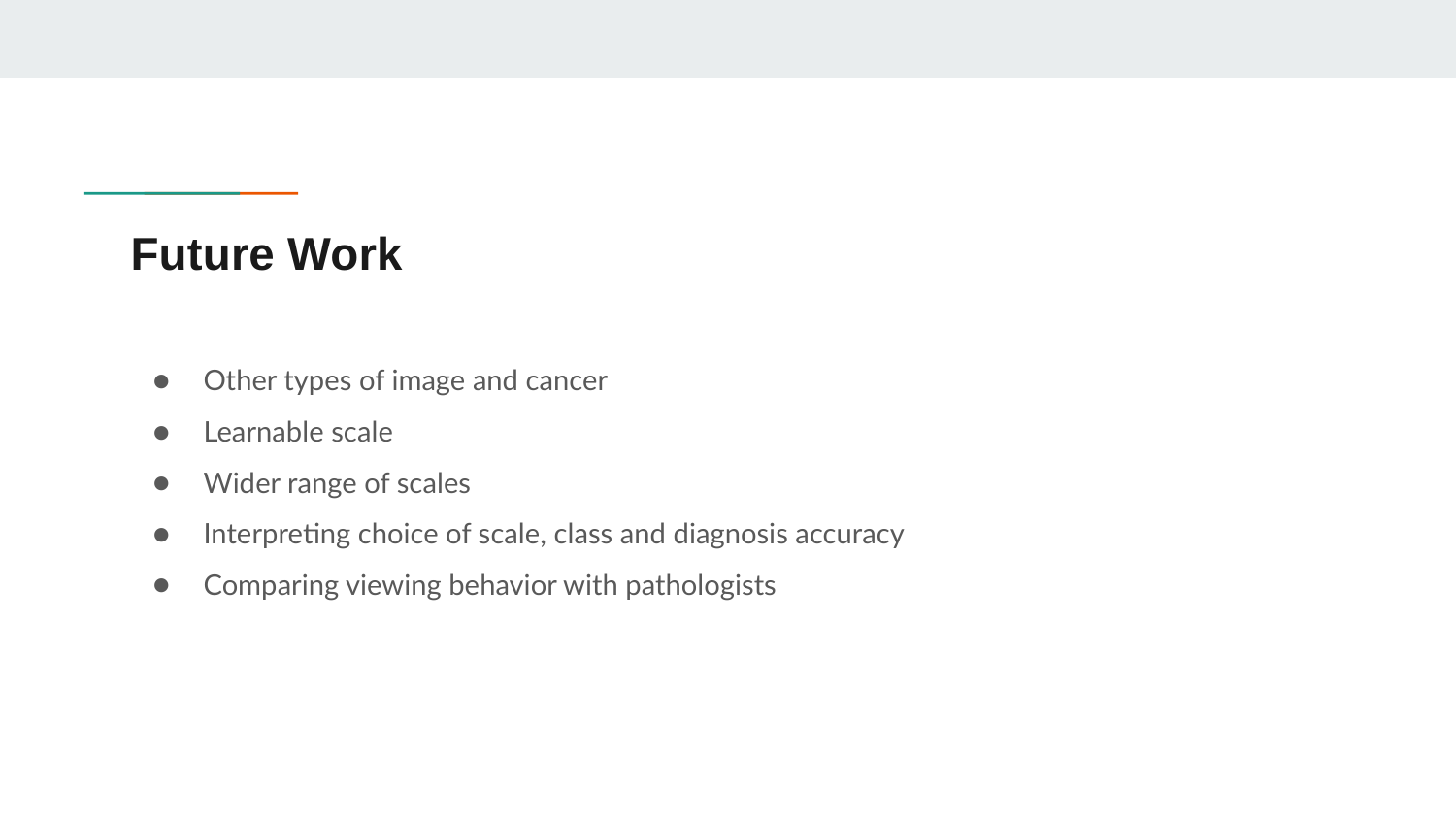

# Future Work
Other types of image and cancer
Learnable scale
Wider range of scales
Interpreting choice of scale, class and diagnosis accuracy
Comparing viewing behavior with pathologists